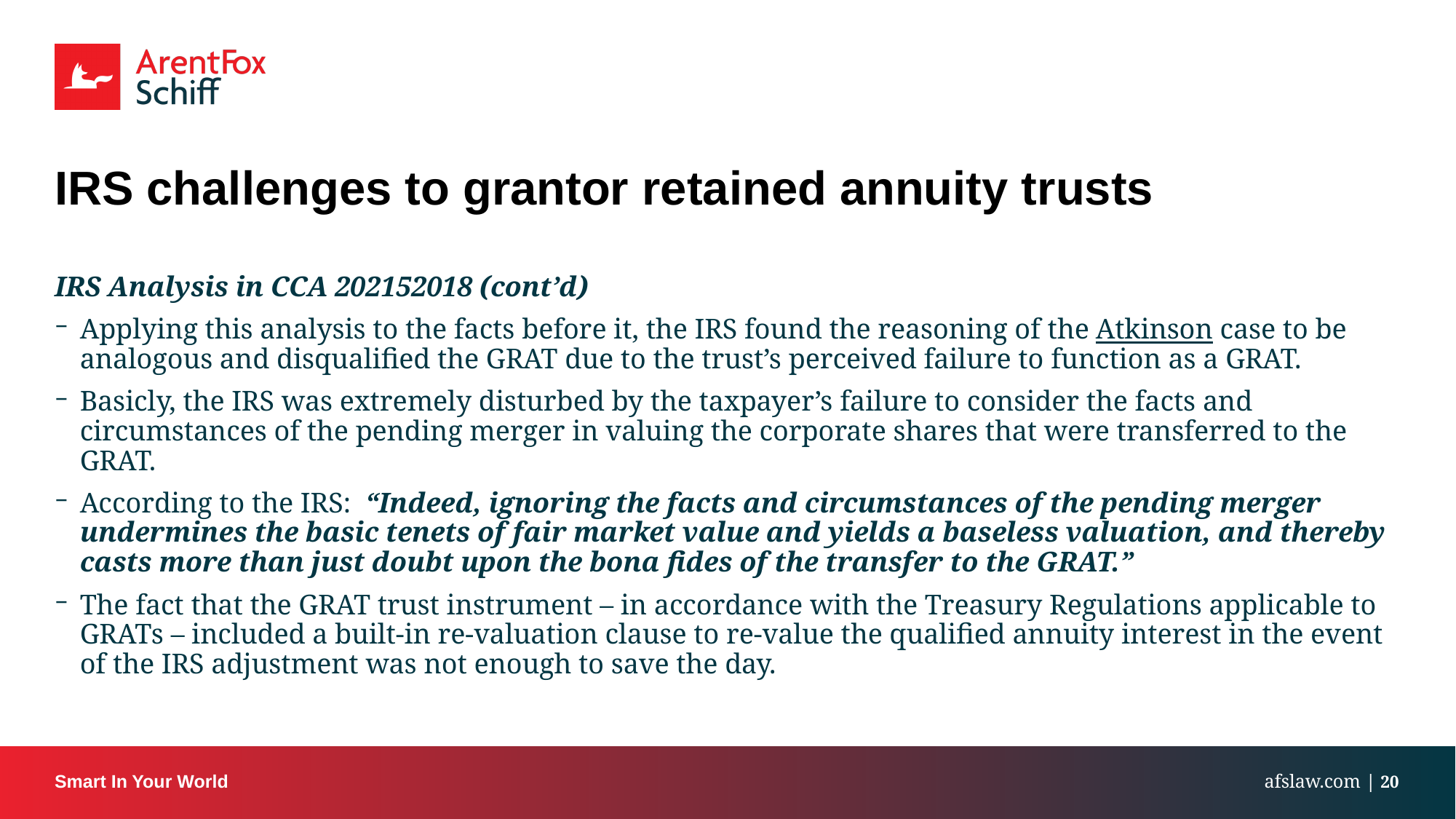

# IRS challenges to grantor retained annuity trusts
IRS Analysis in CCA 202152018 (cont’d)
Applying this analysis to the facts before it, the IRS found the reasoning of the Atkinson case to be analogous and disqualified the GRAT due to the trust’s perceived failure to function as a GRAT.
Basicly, the IRS was extremely disturbed by the taxpayer’s failure to consider the facts and circumstances of the pending merger in valuing the corporate shares that were transferred to the GRAT.
According to the IRS:  “Indeed, ignoring the facts and circumstances of the pending merger undermines the basic tenets of fair market value and yields a baseless valuation, and thereby casts more than just doubt upon the bona fides of the transfer to the GRAT.”
The fact that the GRAT trust instrument – in accordance with the Treasury Regulations applicable to GRATs – included a built-in re-valuation clause to re-value the qualified annuity interest in the event of the IRS adjustment was not enough to save the day.